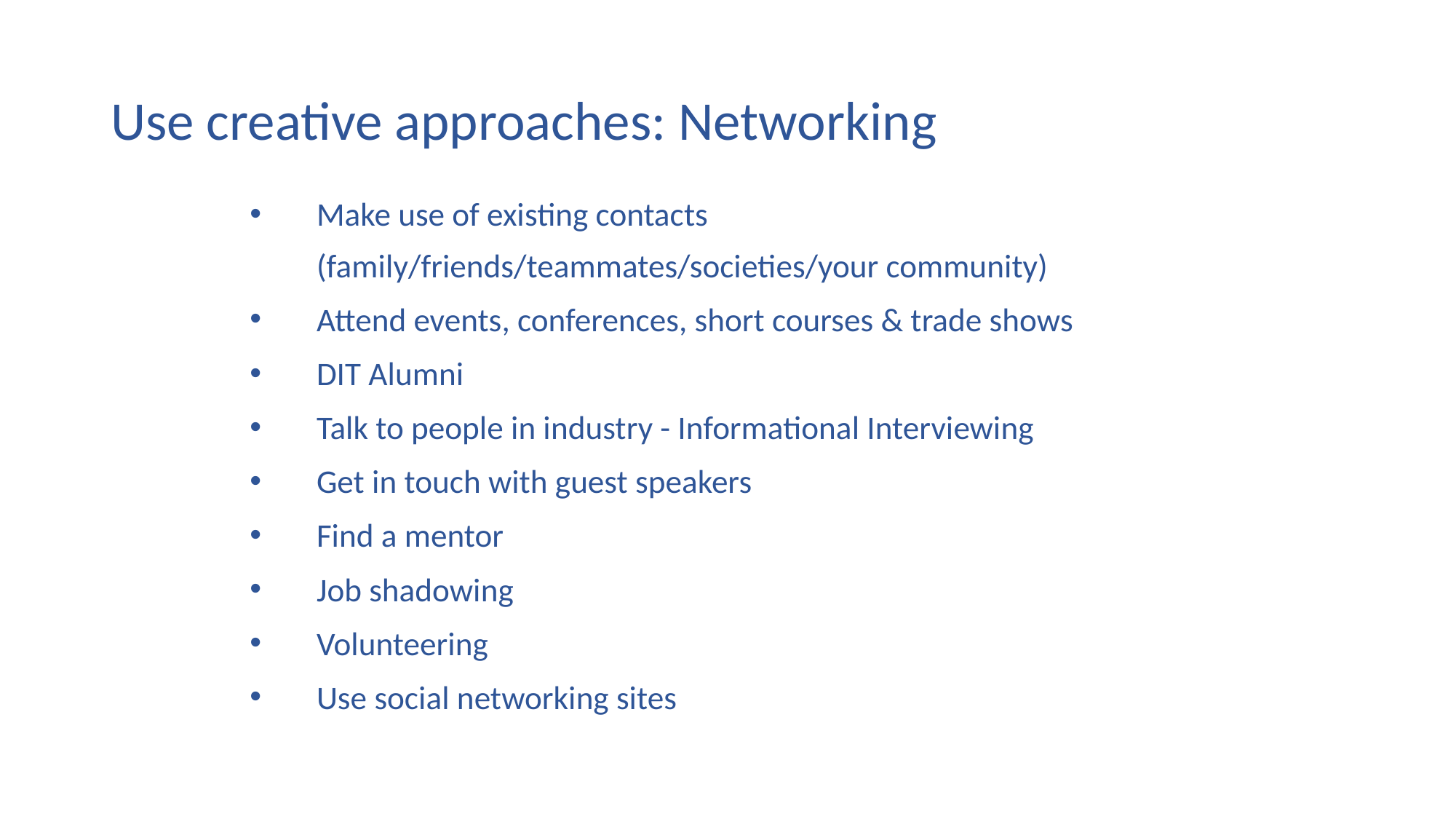

# Use creative approaches: Networking

Make use of existing contacts (family/friends/teammates/societies/your community)
Attend events, conferences, short courses & trade shows
DIT Alumni
Talk to people in industry - Informational Interviewing
Get in touch with guest speakers
Find a mentor
Job shadowing
Volunteering
Use social networking sites